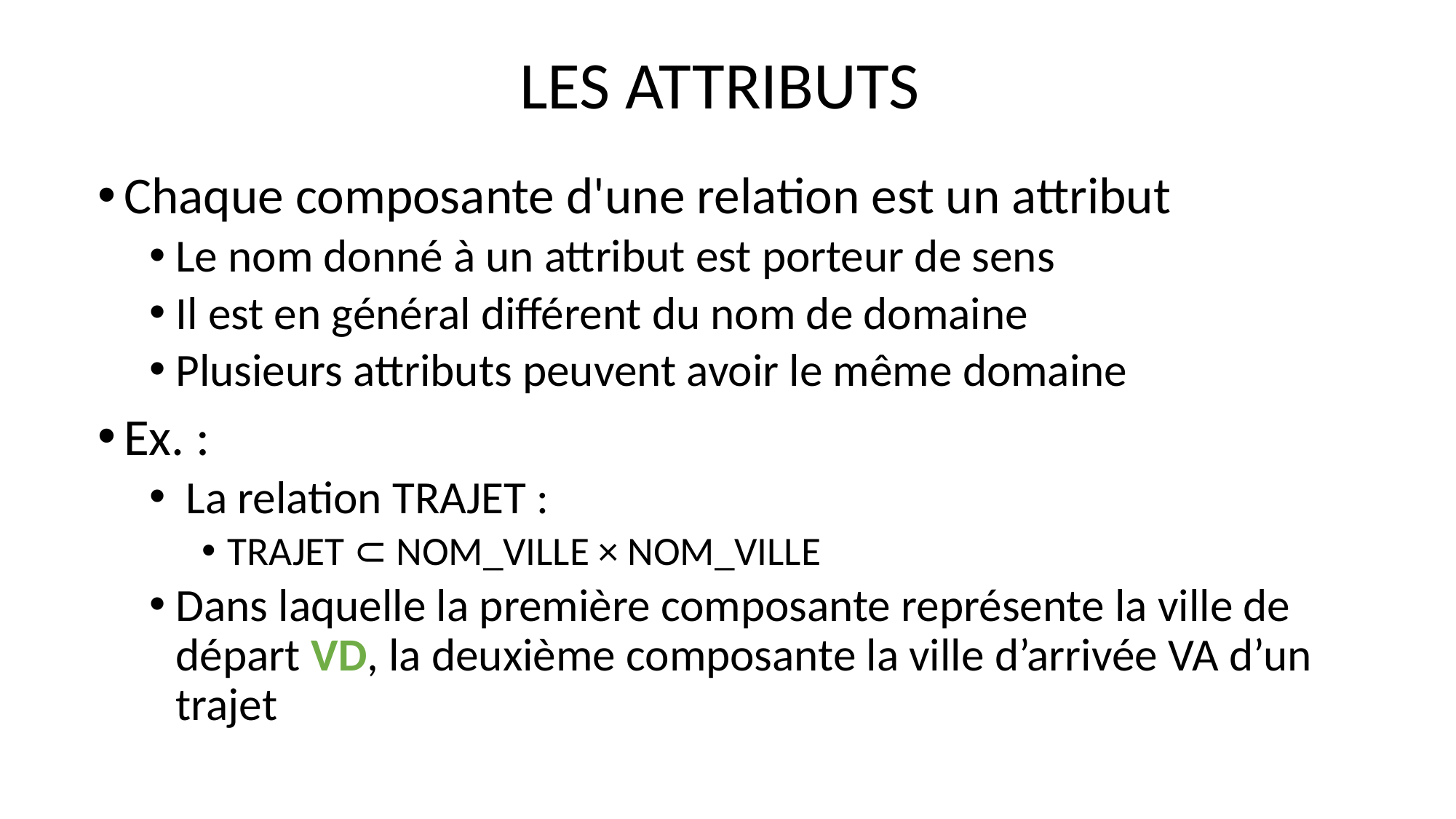

# LES ATTRIBUTS
Chaque composante d'une relation est un attribut
Le nom donné à un attribut est porteur de sens
Il est en général différent du nom de domaine
Plusieurs attributs peuvent avoir le même domaine
Ex. :
 La relation TRAJET :
TRAJET ⊂ NOM_VILLE × NOM_VILLE
Dans laquelle la première composante représente la ville de départ VD, la deuxième composante la ville d’arrivée VA d’un trajet